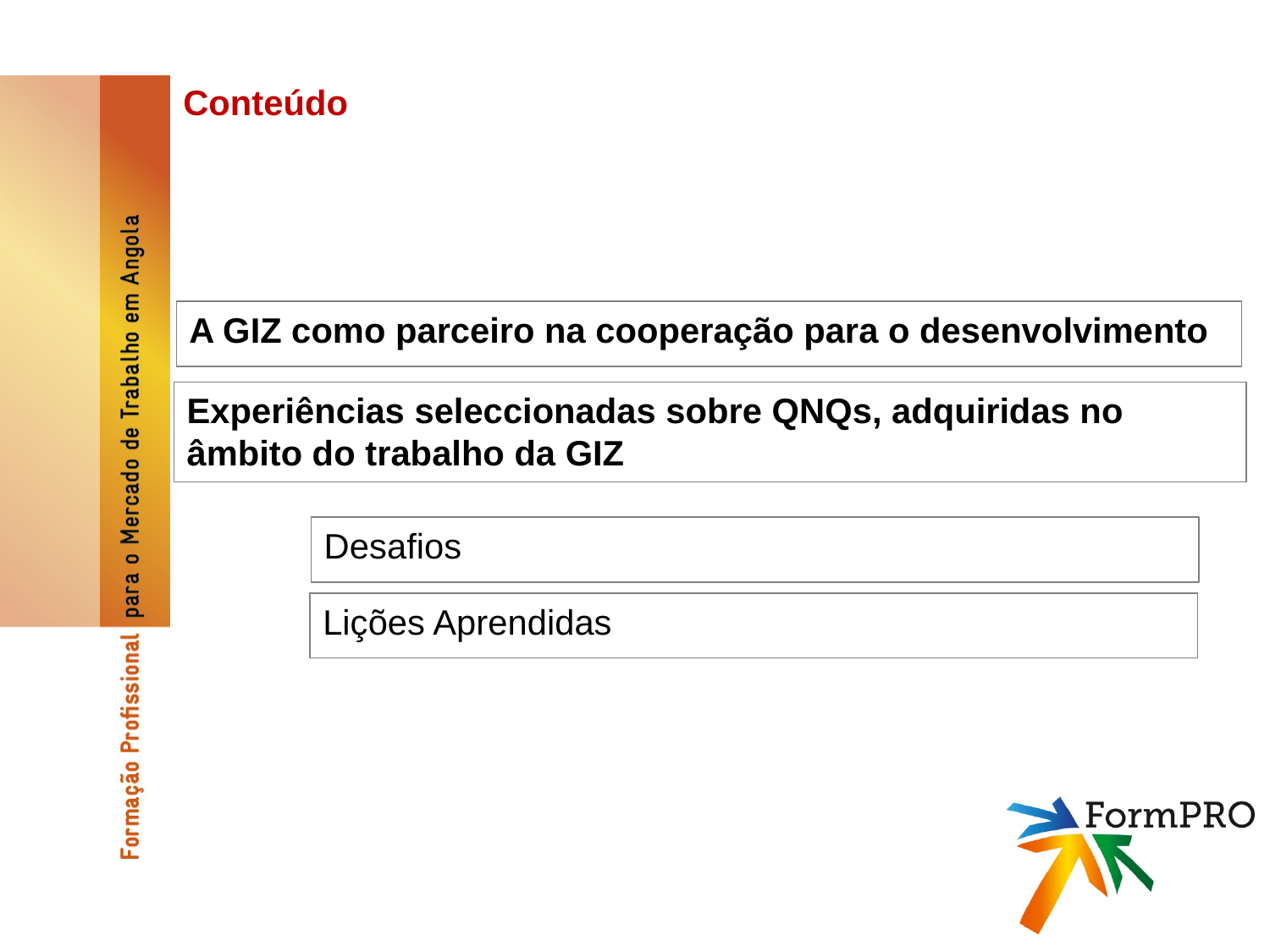

Conteúdo
A GIZ como parceiro na cooperação para o desenvolvimento
Experiências seleccionadas sobre QNQs, adquiridas no âmbito do trabalho da GIZ
Desafios
Lições Aprendidas